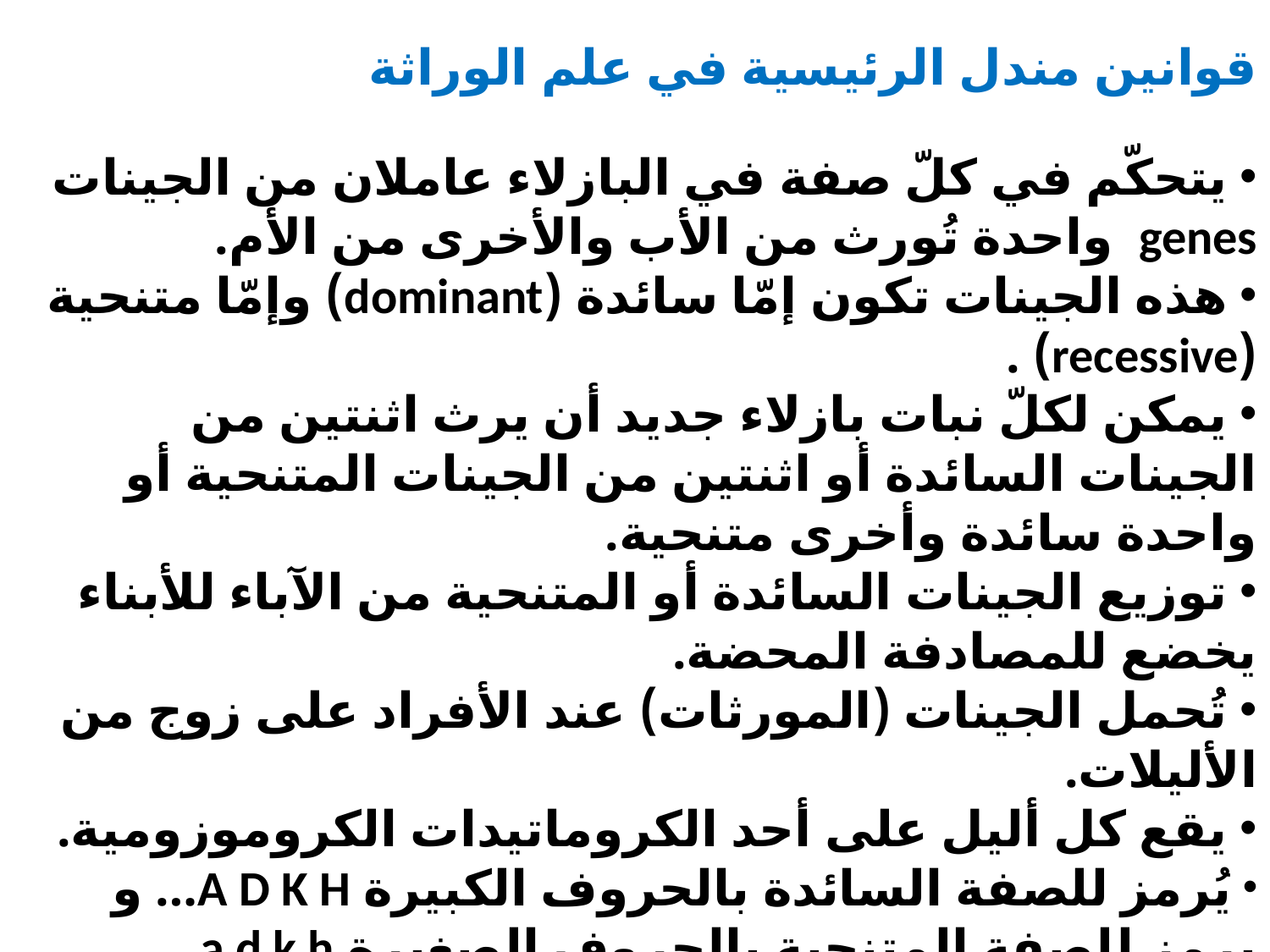

قوانين مندل الرئيسية في علم الوراثة

 يتحكّم في كلّ صفة في البازلاء عاملان من الجينات genes  واحدة تُورث من الأب والأخرى من الأم.
 هذه الجينات تكون إمّا سائدة (dominant) وإمّا متنحية (recessive) .
 يمكن لكلّ نبات بازلاء جديد أن يرث اثنتين من الجينات السائدة أو اثنتين من الجينات المتنحية أو واحدة سائدة وأخرى متنحية.
 توزيع الجينات السائدة أو المتنحية من الآباء للأبناء يخضع للمصادفة المحضة.
 تُحمل الجينات (المورثات) عند الأفراد على زوج من الأليلات.
 يقع كل أليل على أحد الكروماتيدات الكروموزومية.
 يُرمز للصفة السائدة بالحروف الكبيرة A D K H… و يرمز للصفة المتنحية بالحروف الصغيرة a d k h……